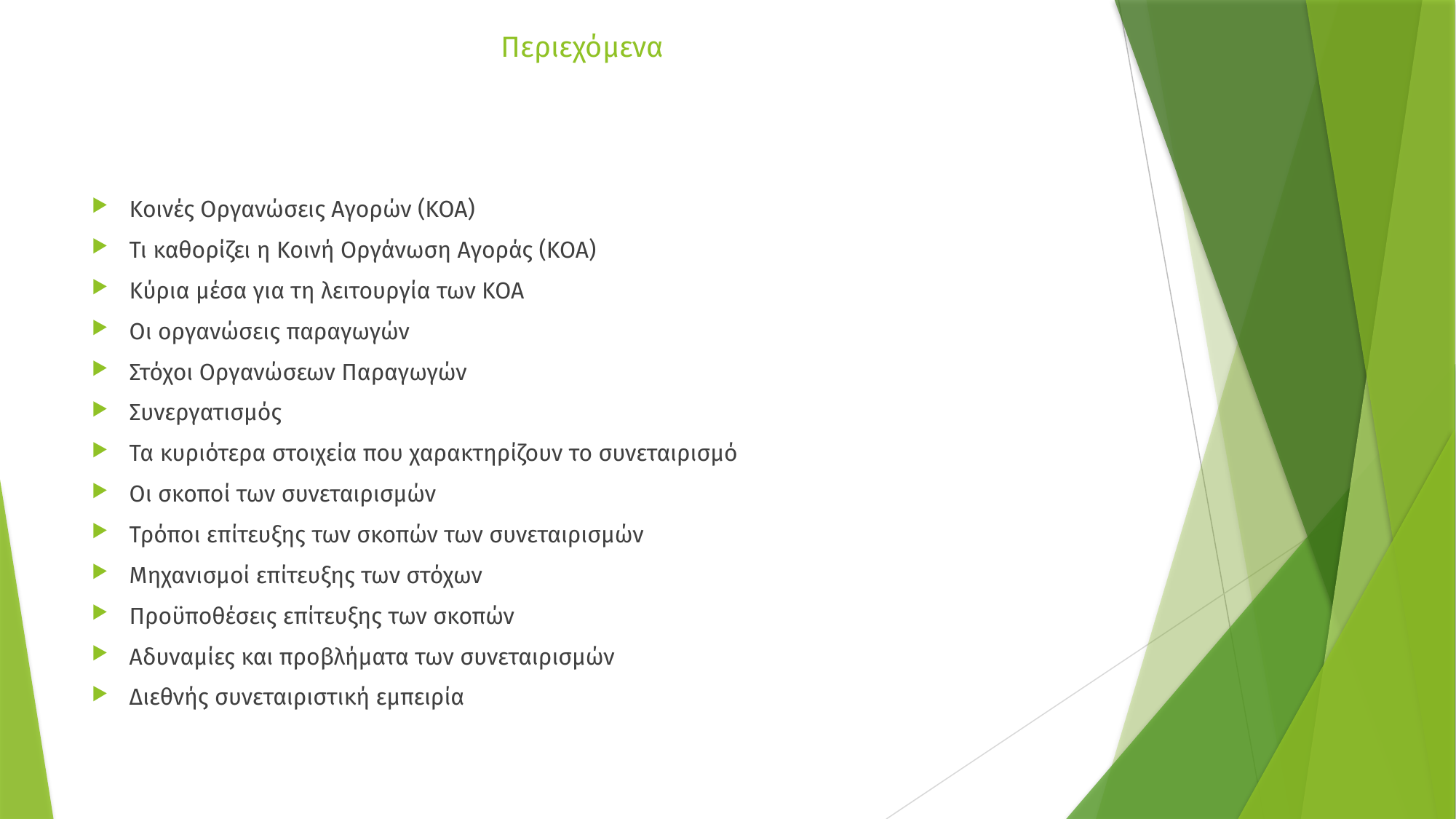

# Περιεχόμενα

Κοινές Οργανώσεις Αγορών (ΚΟΑ)
Τι καθορίζει η Κοινή Οργάνωση Αγοράς (ΚΟΑ)
Κύρια μέσα για τη λειτουργία των ΚΟΑ
Οι οργανώσεις παραγωγών
Στόχοι Οργανώσεων Παραγωγών
Συνεργατισμός
Τα κυριότερα στοιχεία που χαρακτηρίζουν το συνεταιρισμό
Οι σκοποί των συνεταιρισμών
Τρόποι επίτευξης των σκοπών των συνεταιρισμών
Μηχανισμοί επίτευξης των στόχων
Προϋποθέσεις επίτευξης των σκοπών
Αδυναμίες και προβλήματα των συνεταιρισμών
Διεθνής συνεταιριστική εμπειρία